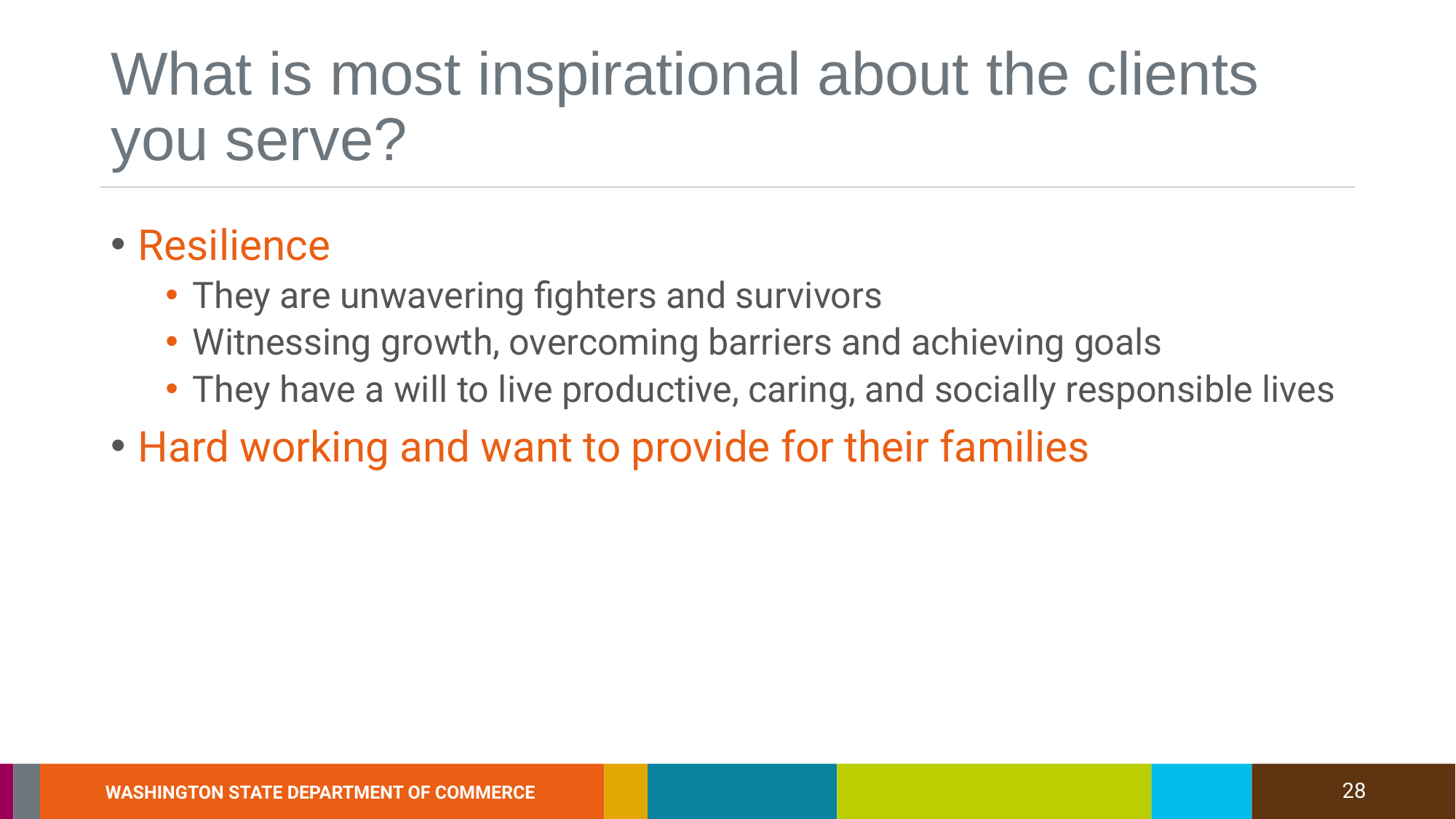

# What is most inspirational about the clients you serve?
Resilience
They are unwavering fighters and survivors
Witnessing growth, overcoming barriers and achieving goals
They have a will to live productive, caring, and socially responsible lives
Hard working and want to provide for their families